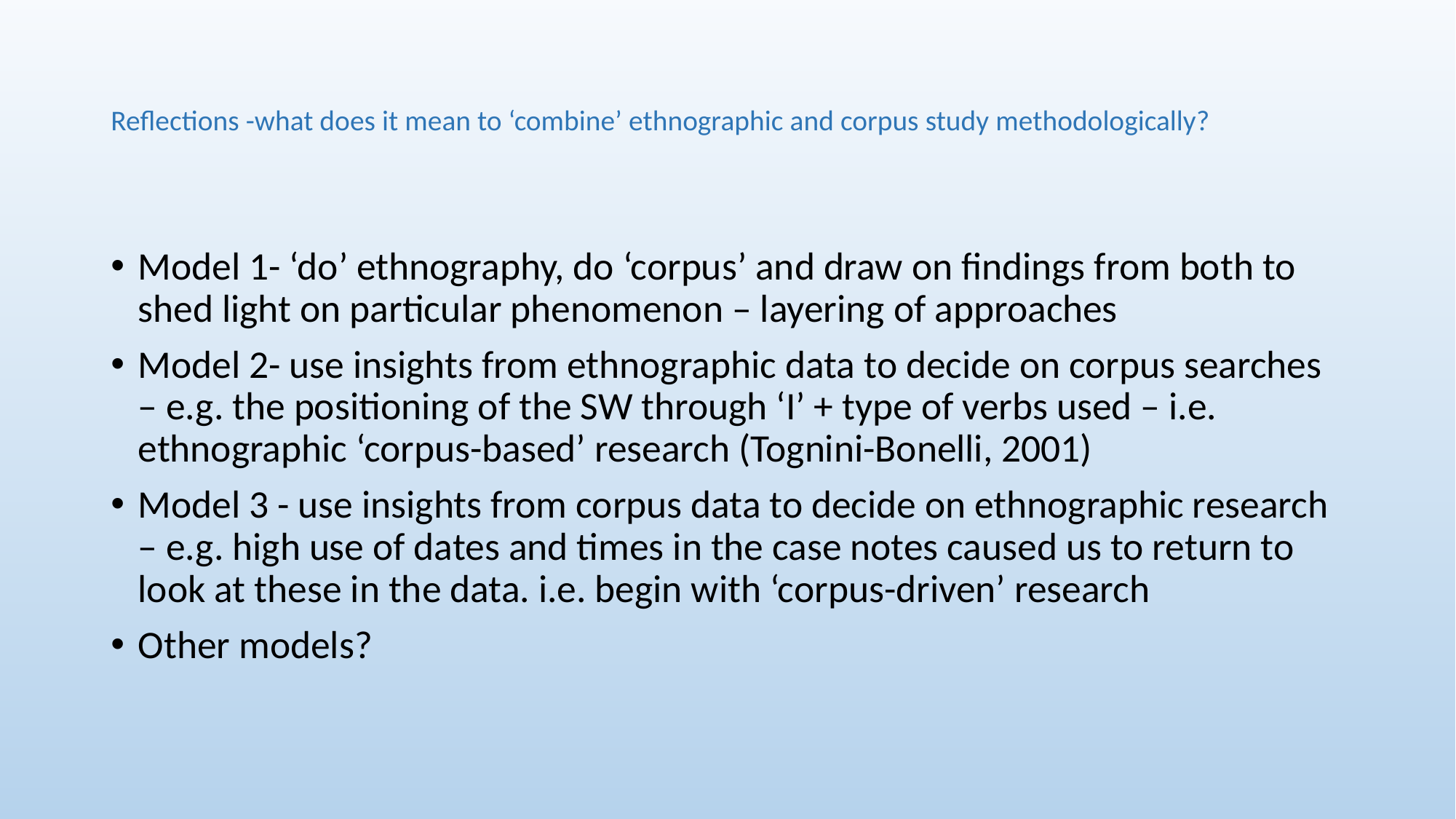

# Reflections -what does it mean to ‘combine’ ethnographic and corpus study methodologically?
Model 1- ‘do’ ethnography, do ‘corpus’ and draw on findings from both to shed light on particular phenomenon – layering of approaches
Model 2- use insights from ethnographic data to decide on corpus searches – e.g. the positioning of the SW through ‘I’ + type of verbs used – i.e. ethnographic ‘corpus-based’ research (Tognini-Bonelli, 2001)
Model 3 - use insights from corpus data to decide on ethnographic research – e.g. high use of dates and times in the case notes caused us to return to look at these in the data. i.e. begin with ‘corpus-driven’ research
Other models?